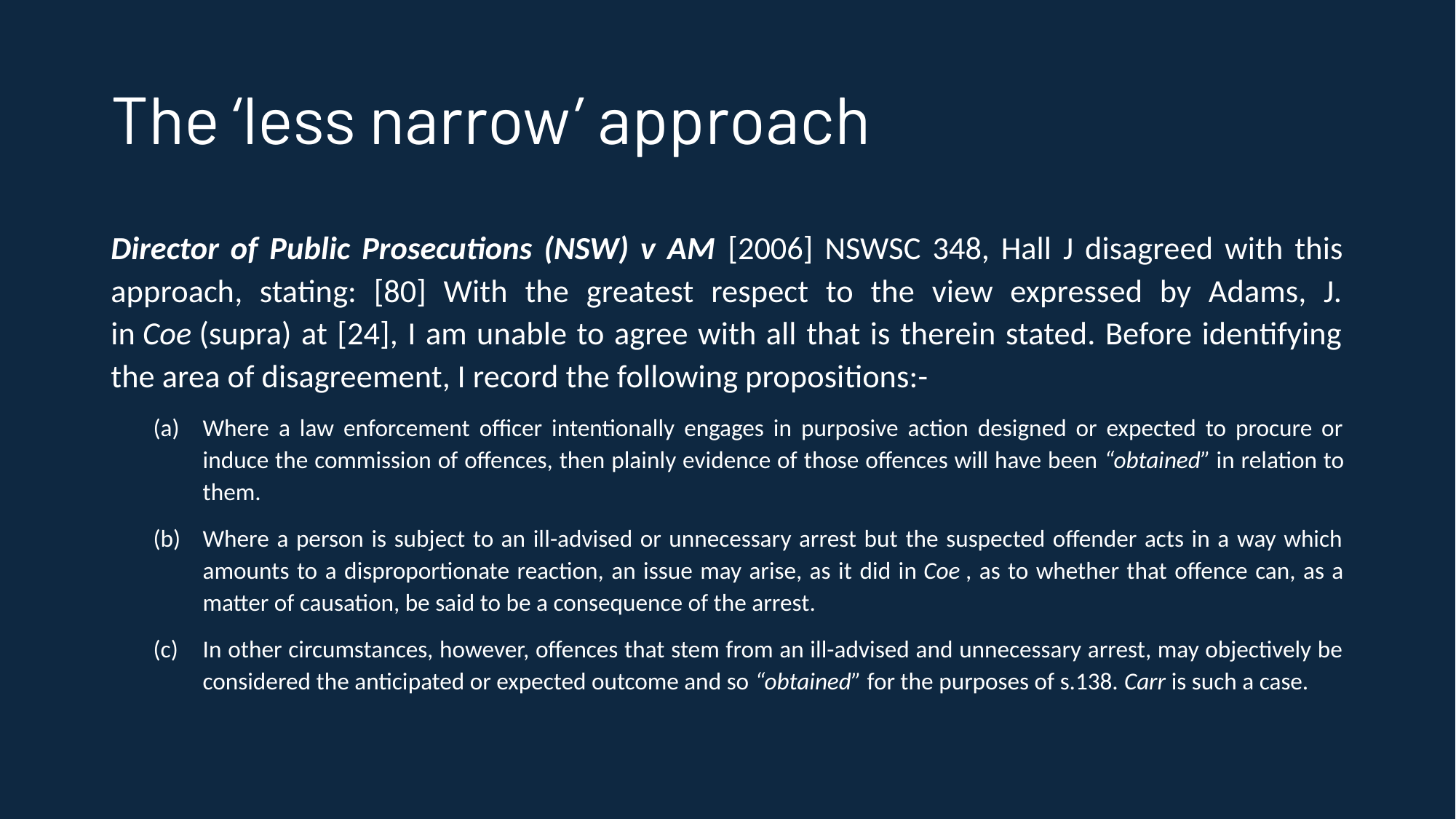

# The ‘less narrow’ approach
Director of Public Prosecutions (NSW) v AM [2006] NSWSC 348, Hall J disagreed with this approach, stating: [80] With the greatest respect to the view expressed by Adams, J. in Coe (supra) at [24], I am unable to agree with all that is therein stated. Before identifying the area of disagreement, I record the following propositions:-
Where a law enforcement officer intentionally engages in purposive action designed or expected to procure or induce the commission of offences, then plainly evidence of those offences will have been “obtained” in relation to them.
Where a person is subject to an ill-advised or unnecessary arrest but the suspected offender acts in a way which amounts to a disproportionate reaction, an issue may arise, as it did in Coe , as to whether that offence can, as a matter of causation, be said to be a consequence of the arrest.
In other circumstances, however, offences that stem from an ill-advised and unnecessary arrest, may objectively be considered the anticipated or expected outcome and so “obtained” for the purposes of s.138. Carr is such a case.